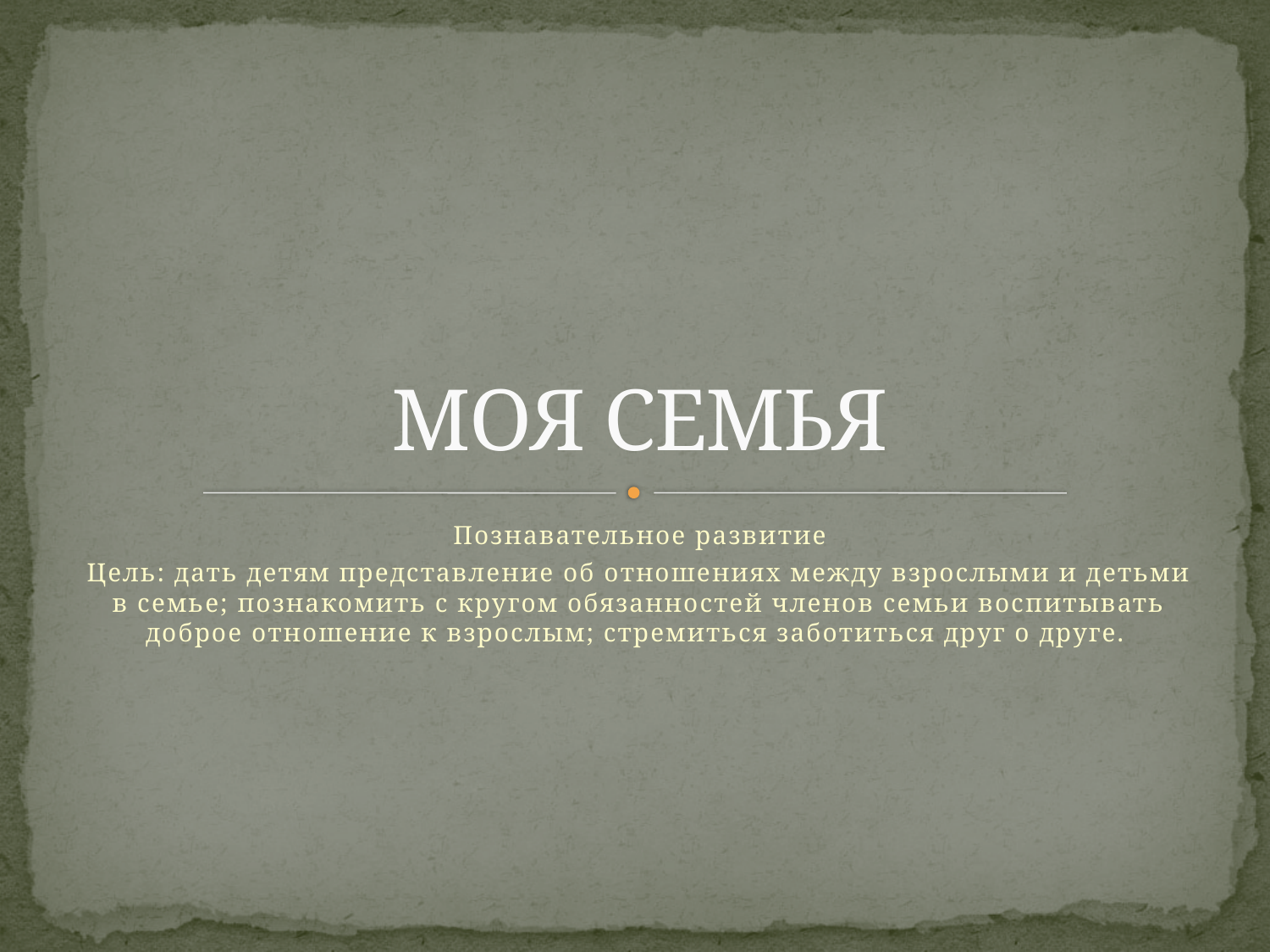

# МОЯ СЕМЬЯ
Познавательное развитие
Цель: дать детям представление об отношениях между взрослыми и детьми в семье; познакомить с кругом обязанностей членов семьи воспитывать доброе отношение к взрослым; стремиться заботиться друг о друге.